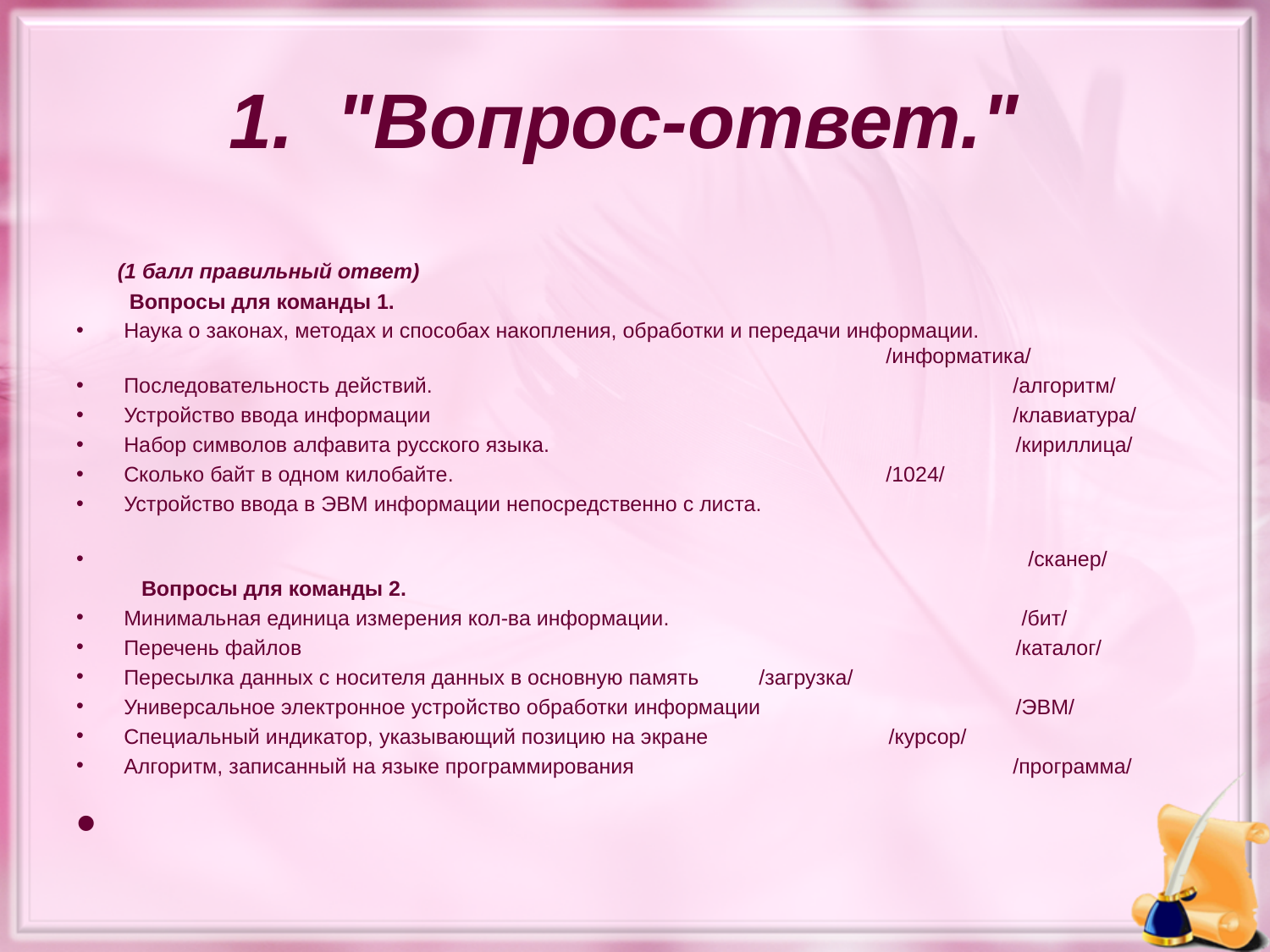

# 1.  "Вопрос-ответ."

       (1 балл правильный ответ)
         Вопросы для команды 1.
Наука о законах, методах и способах накопления, обработки и передачи информации.								/информатика/
Последовательность действий. 					/алгоритм/
Устройство ввода информации					/клавиатура/
Набор символов алфавита русского языка.			                      /кириллица/
Сколько байт в одном килобайте. 				/1024/
Устройство ввода в ЭВМ информации непосредственно с листа.
						                        /сканер/
           Вопросы для команды 2.
Минимальная единица измерения кол-ва информации.		                       /бит/
Перечень файлов 					                      /каталог/
Пересылка данных с носителя данных в основную память 	/загрузка/
Универсальное электронное устройство обработки информации	                      /ЭВМ/
Специальный индикатор, указывающий позицию на экране 	                      /курсор/
Алгоритм, записанный на языке программирования 			/программа/